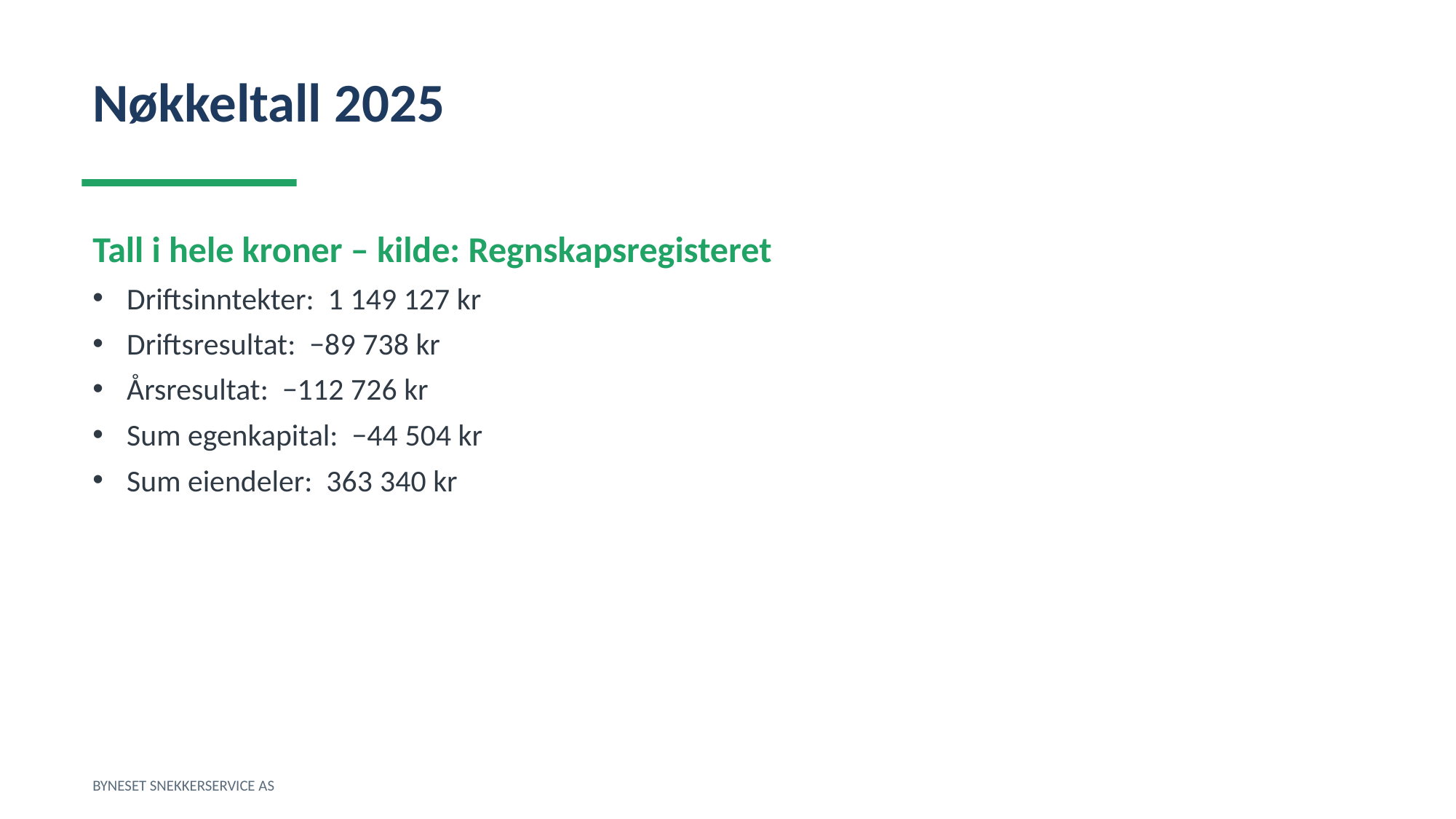

Nøkkeltall 2025

Tall i hele kroner – kilde: Regnskapsregisteret
Driftsinntekter:  1 149 127 kr
Driftsresultat:  −89 738 kr
Årsresultat:  −112 726 kr
Sum egenkapital:  −44 504 kr
Sum eiendeler:  363 340 kr
BYNESET SNEKKERSERVICE AS